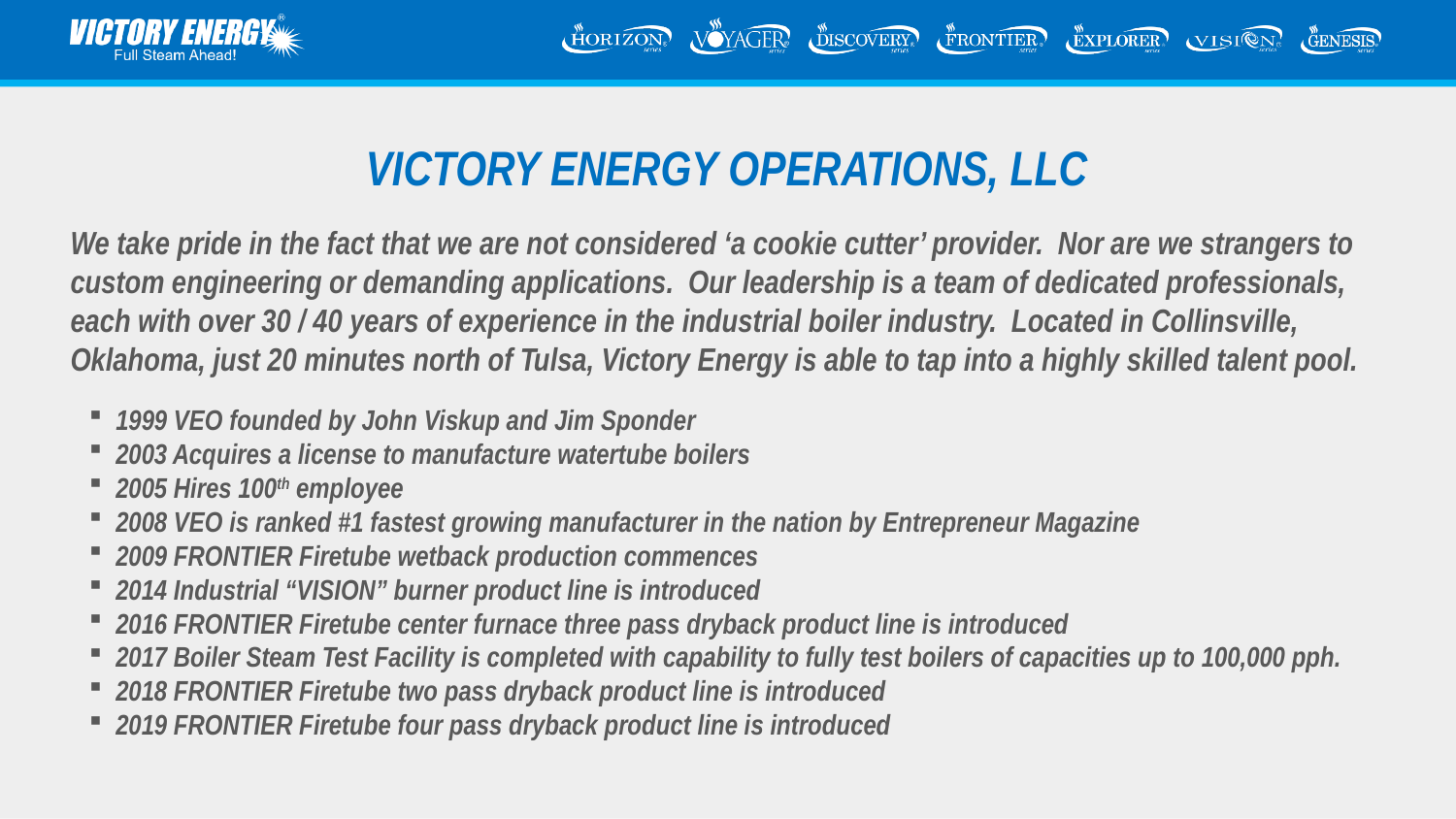

VICTORY ENERGY OPERATIONS, LLC
We take pride in the fact that we are not considered ‘a cookie cutter’ provider.  Nor are we strangers to custom engineering or demanding applications.  Our leadership is a team of dedicated professionals, each with over 30 / 40 years of experience in the industrial boiler industry.  Located in Collinsville, Oklahoma, just 20 minutes north of Tulsa, Victory Energy is able to tap into a highly skilled talent pool.
1999 VEO founded by John Viskup and Jim Sponder
2003 Acquires a license to manufacture watertube boilers
2005 Hires 100th employee
2008 VEO is ranked #1 fastest growing manufacturer in the nation by Entrepreneur Magazine
2009 FRONTIER Firetube wetback production commences
2014 Industrial “VISION” burner product line is introduced
2016 FRONTIER Firetube center furnace three pass dryback product line is introduced
2017 Boiler Steam Test Facility is completed with capability to fully test boilers of capacities up to 100,000 pph.
2018 FRONTIER Firetube two pass dryback product line is introduced
2019 FRONTIER Firetube four pass dryback product line is introduced